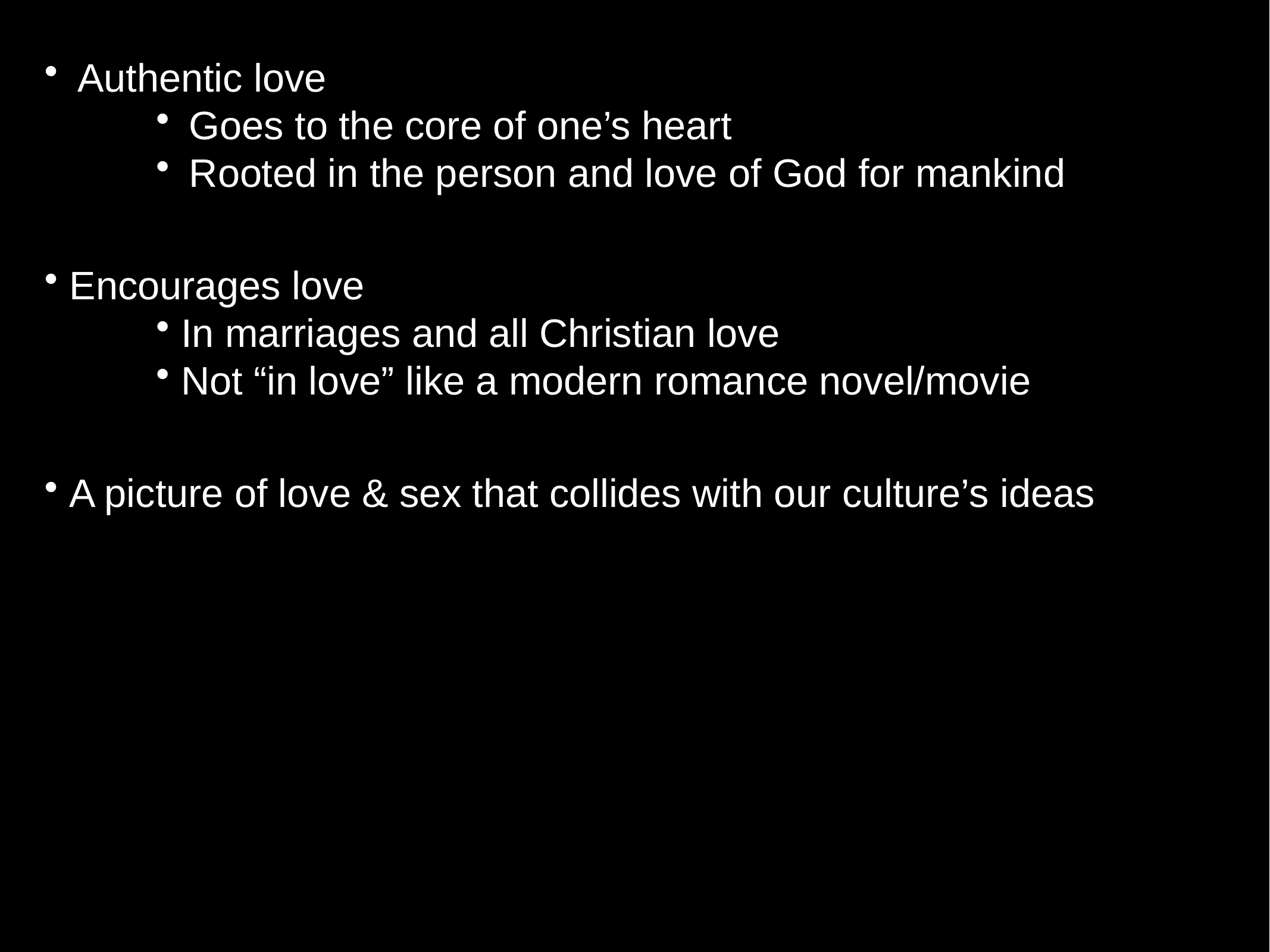

Authentic love
 Goes to the core of one’s heart
 Rooted in the person and love of God for mankind

 Encourages love
 In marriages and all Christian love
 Not “in love” like a modern romance novel/movie

 A picture of love & sex that collides with our culture’s ideas